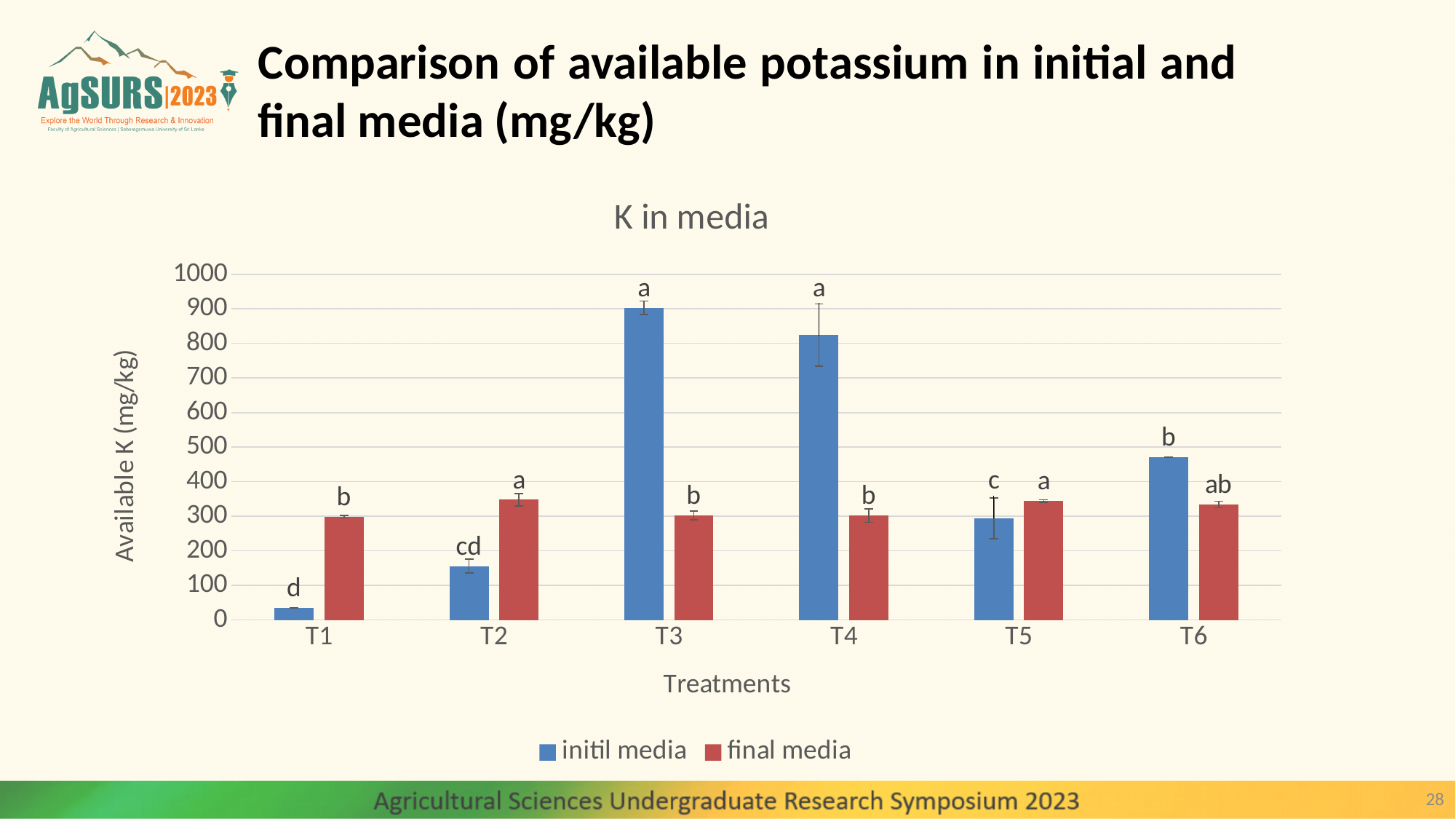

Comparison of available potassium in initial and final media (mg/kg)

### Chart: K in media

| Category | initil media | final media |
|---|---|---|
| T1 | 34.8778 | 298.66 |
| T2 | 156.16 | 347.85 |
| T3 | 903.04 | 302.17 |
| T4 | 824.52 | 302.17 |
| T5 | 294.47 | 344.33 |
| T6 | 471.15 | 333.79 |
28